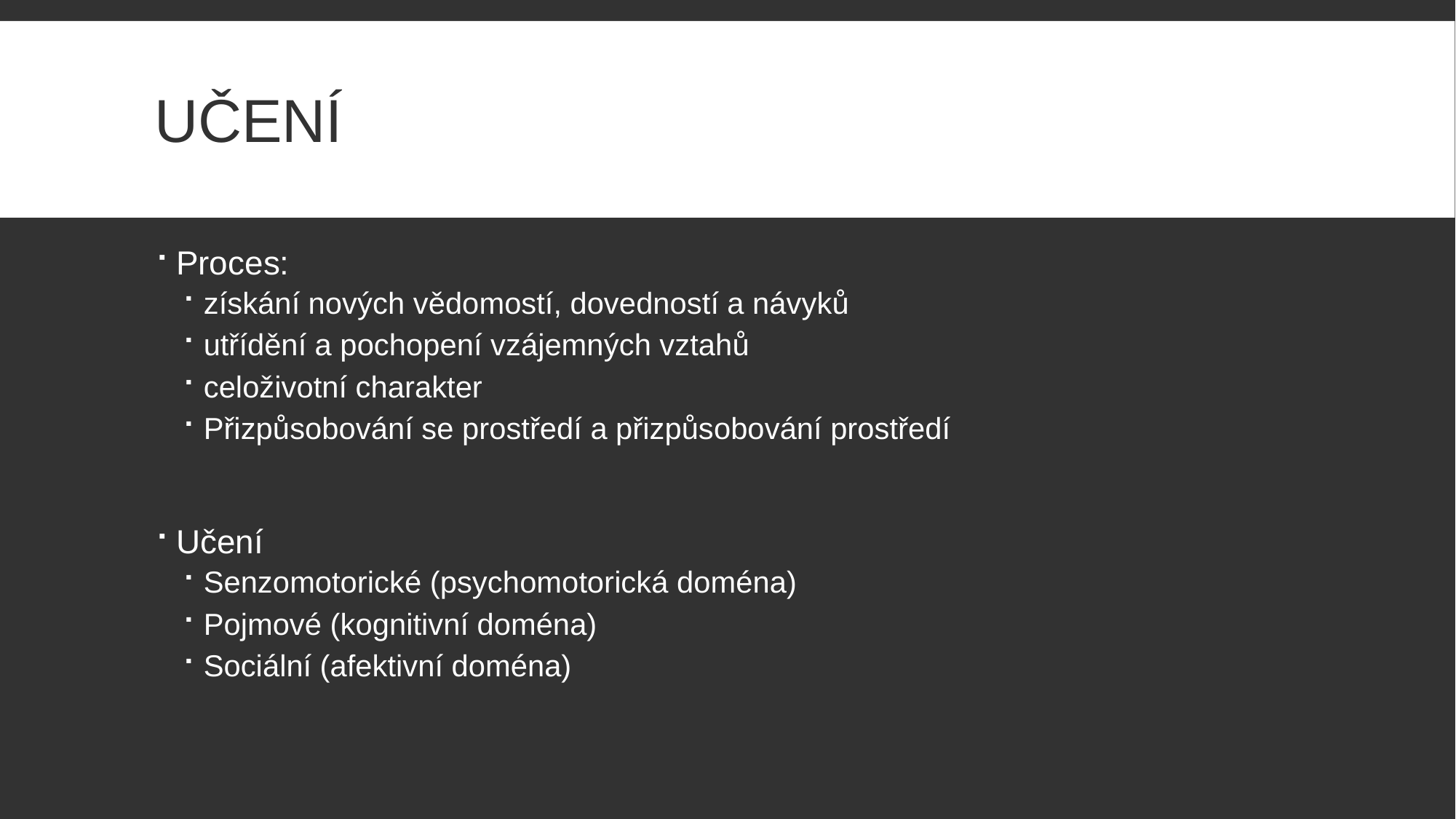

# učení
Proces:
získání nových vědomostí, dovedností a návyků
utřídění a pochopení vzájemných vztahů
celoživotní charakter
Přizpůsobování se prostředí a přizpůsobování prostředí

Učení
Senzomotorické (psychomotorická doména)
Pojmové (kognitivní doména)
Sociální (afektivní doména)